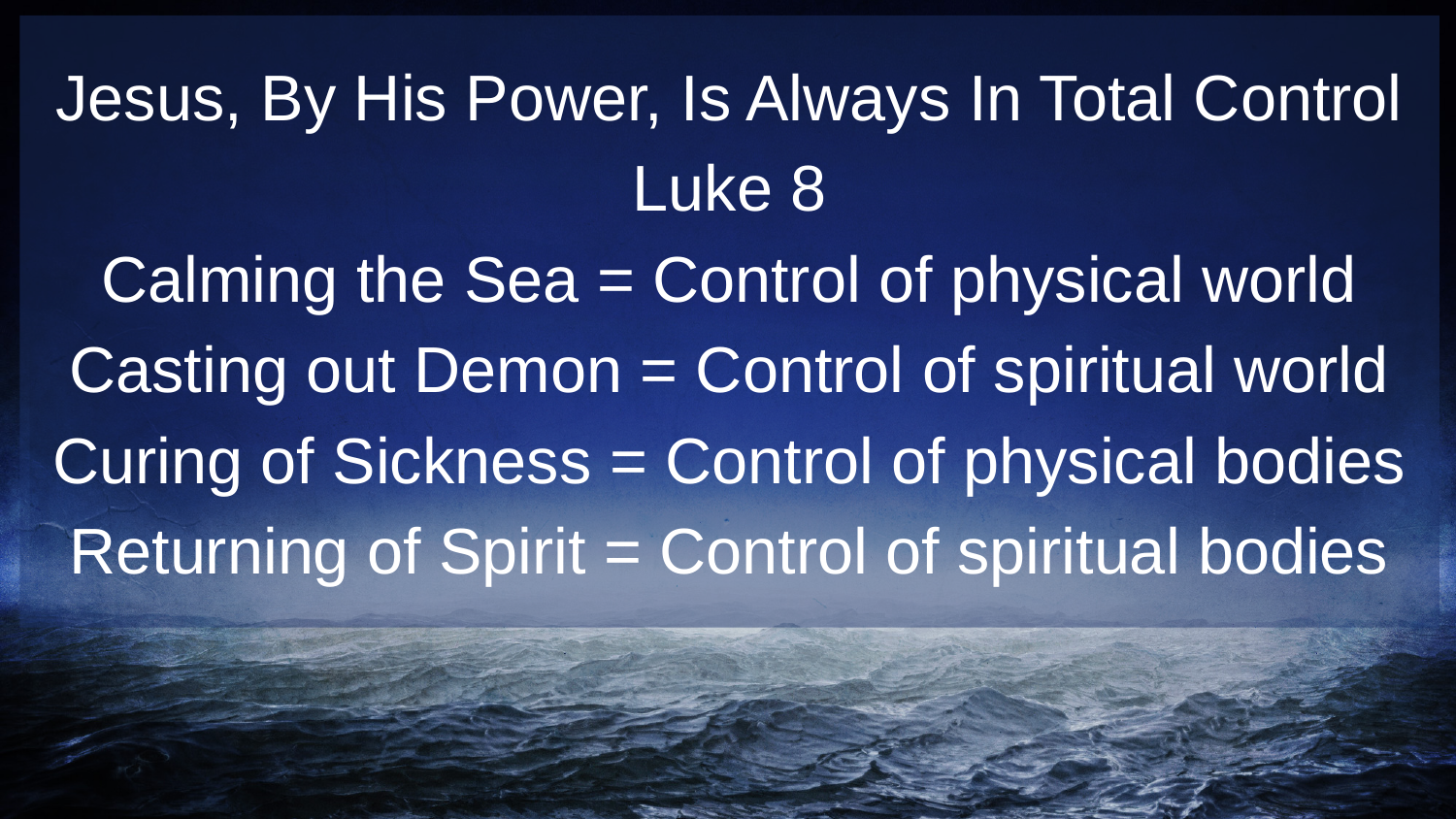

Jesus, By His Power, Is Always In Total Control
Luke 8
Calming the Sea = Control of physical world
Casting out Demon = Control of spiritual world
Curing of Sickness = Control of physical bodies
Returning of Spirit = Control of spiritual bodies